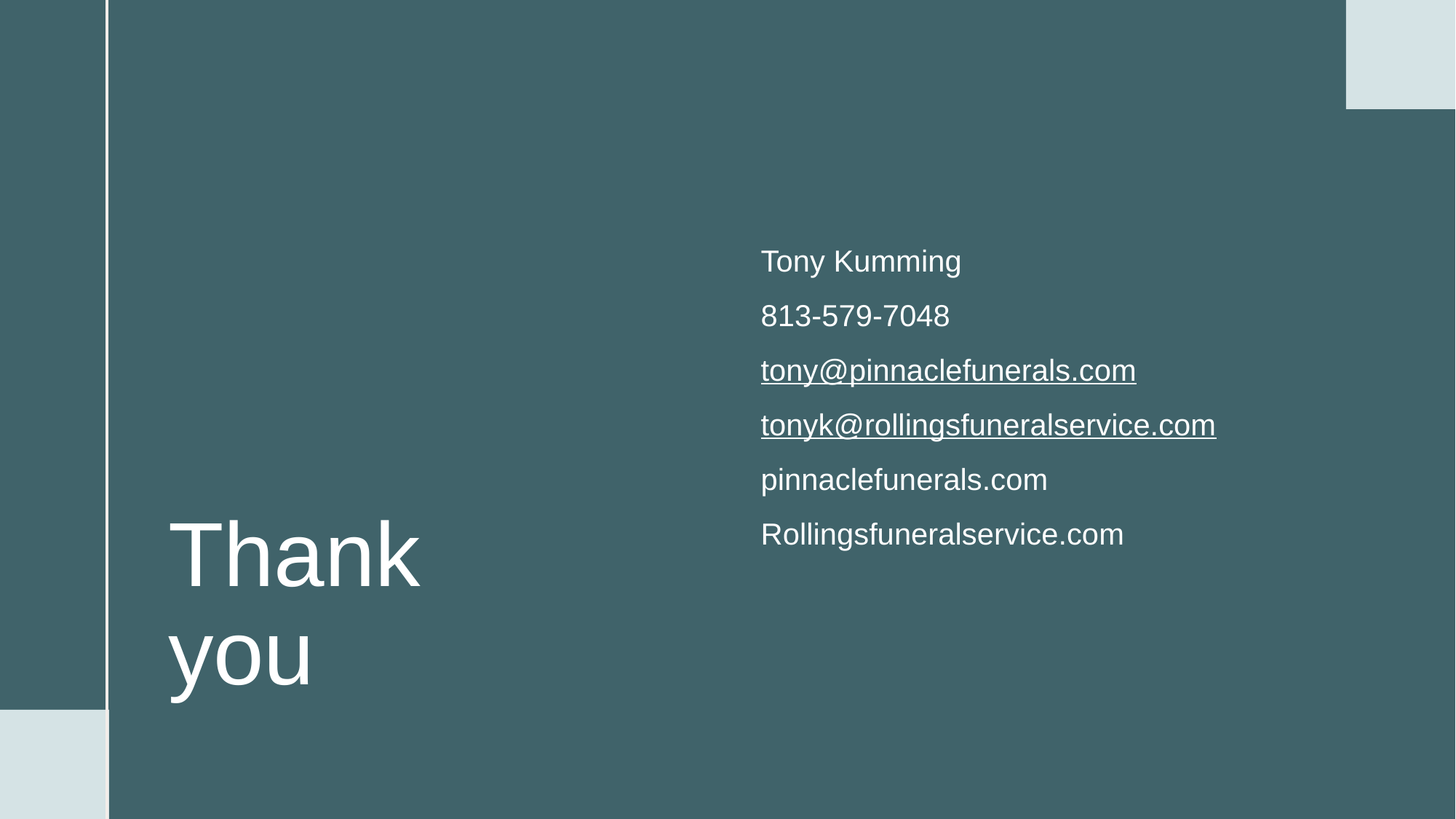

Tony Kumming
813-579-7048
tony@pinnaclefunerals.com
tonyk@rollingsfuneralservice.com
pinnaclefunerals.com
Rollingsfuneralservice.com
# Thank you